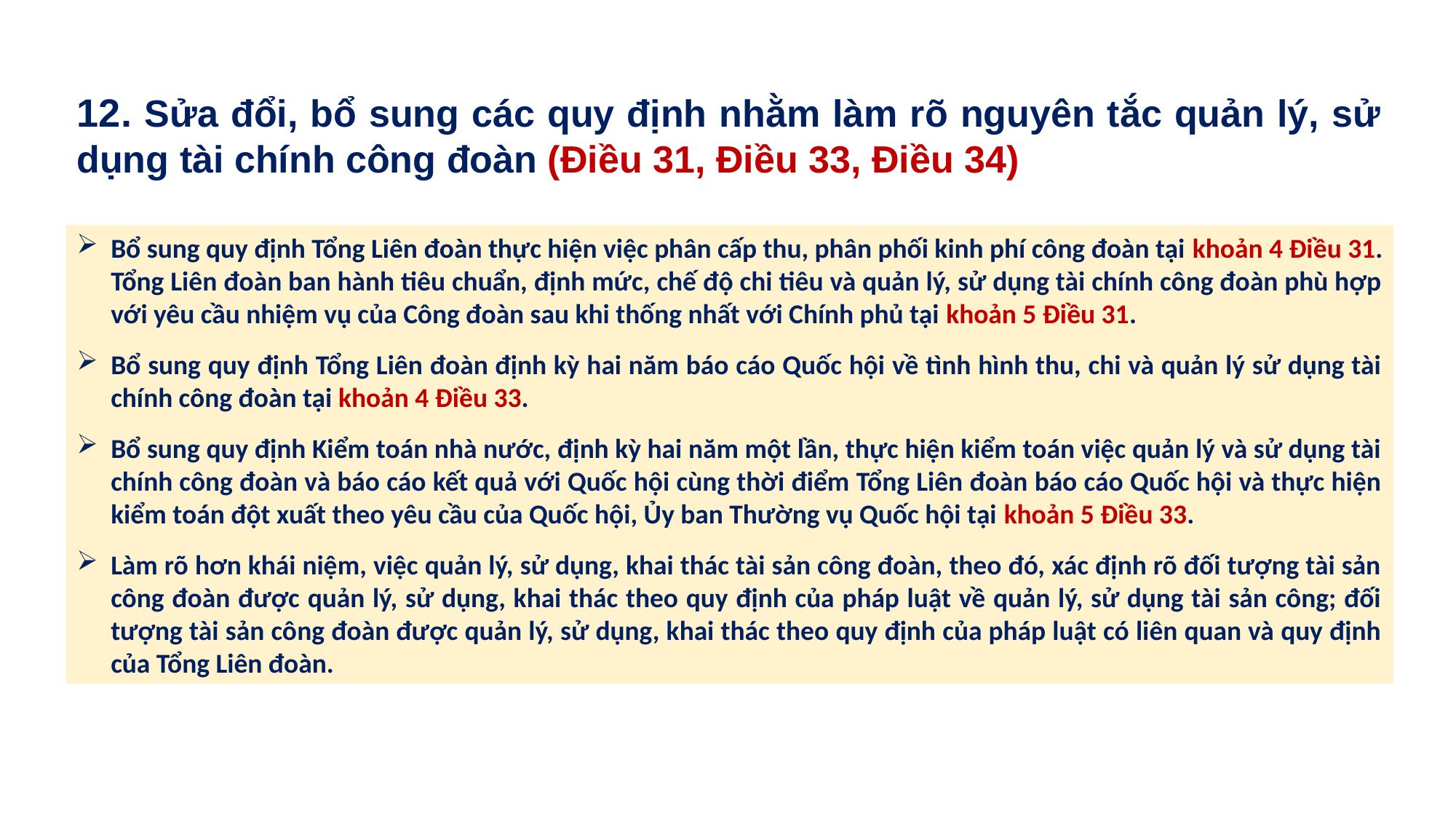

# 12. Sửa đổi, bổ sung các quy định nhằm làm rõ nguyên tắc quản lý, sử dụng tài chính công đoàn (Điều 31, Điều 33, Điều 34)
Bổ sung quy định Tổng Liên đoàn thực hiện việc phân cấp thu, phân phối kinh phí công đoàn tại khoản 4 Điều 31. Tổng Liên đoàn ban hành tiêu chuẩn, định mức, chế độ chi tiêu và quản lý, sử dụng tài chính công đoàn phù hợp với yêu cầu nhiệm vụ của Công đoàn sau khi thống nhất với Chính phủ tại khoản 5 Điều 31.
Bổ sung quy định Tổng Liên đoàn định kỳ hai năm báo cáo Quốc hội về tình hình thu, chi và quản lý sử dụng tài chính công đoàn tại khoản 4 Điều 33.
Bổ sung quy định Kiểm toán nhà nước, định kỳ hai năm một lần, thực hiện kiểm toán việc quản lý và sử dụng tài chính công đoàn và báo cáo kết quả với Quốc hội cùng thời điểm Tổng Liên đoàn báo cáo Quốc hội và thực hiện kiểm toán đột xuất theo yêu cầu của Quốc hội, Ủy ban Thường vụ Quốc hội tại khoản 5 Điều 33.
Làm rõ hơn khái niệm, việc quản lý, sử dụng, khai thác tài sản công đoàn, theo đó, xác định rõ đối tượng tài sản công đoàn được quản lý, sử dụng, khai thác theo quy định của pháp luật về quản lý, sử dụng tài sản công; đối tượng tài sản công đoàn được quản lý, sử dụng, khai thác theo quy định của pháp luật có liên quan và quy định của Tổng Liên đoàn.